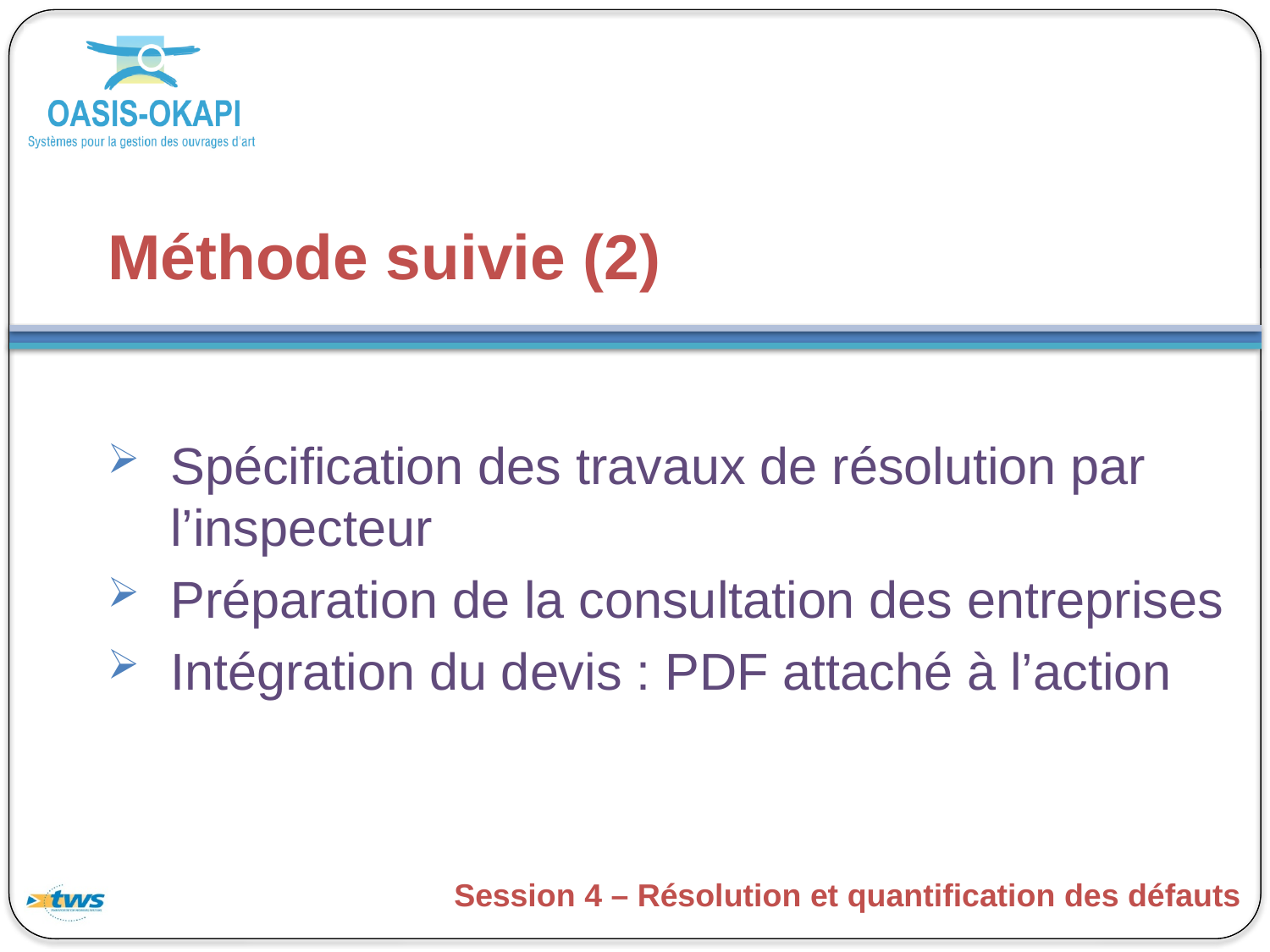

# Méthode suivie (2)
Spécification des travaux de résolution par l’inspecteur
Préparation de la consultation des entreprises
Intégration du devis : PDF attaché à l’action

Session 4 – Résolution et quantification des défauts